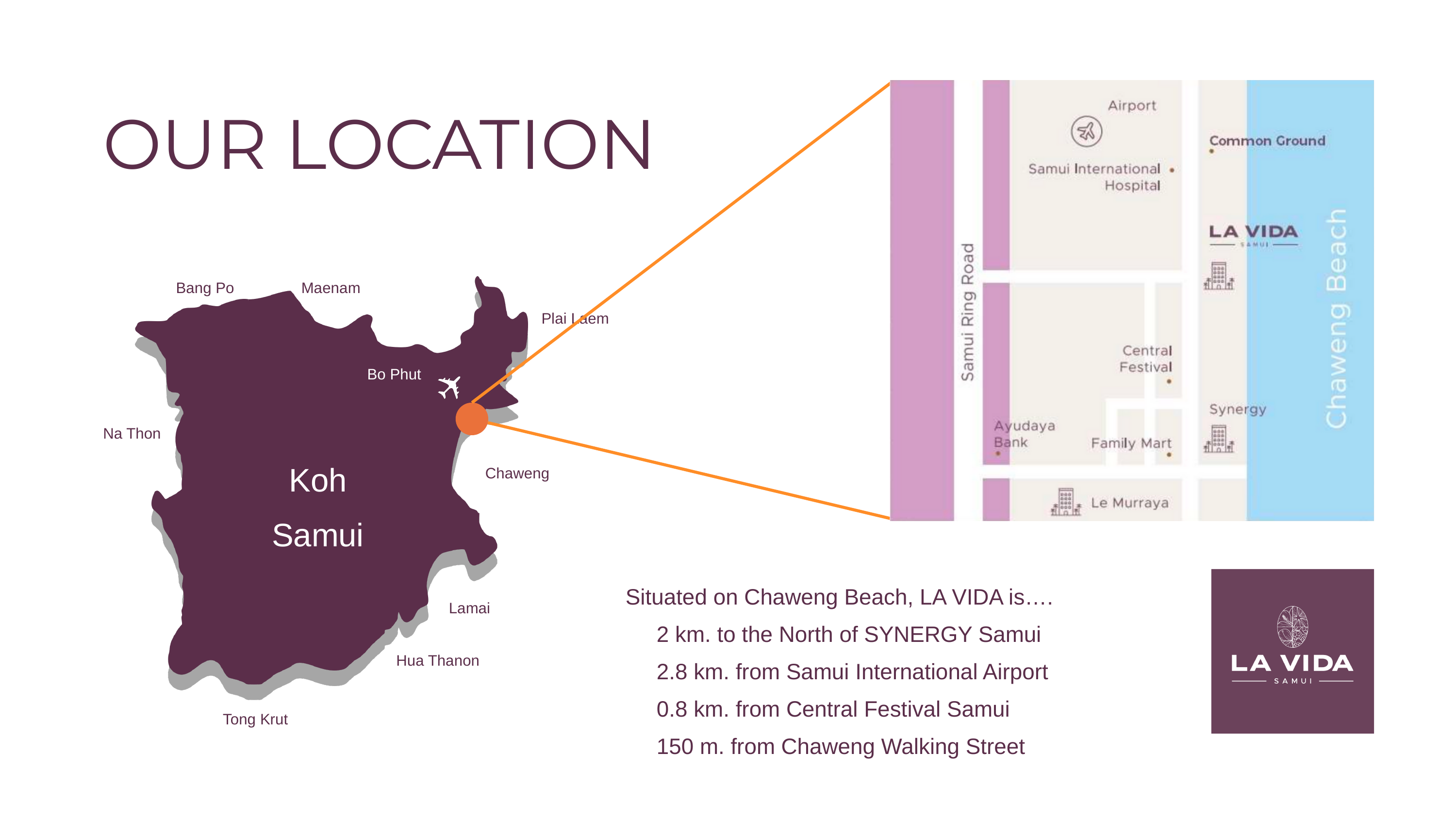

OUR LOCATION

Bang Po
Maenam

Plai Laem
Bo Phut

Na Thon
Koh Samui
Chaweng

Taling Ngam
Situated on Chaweng Beach, LA VIDA is….
     2 km. to the North of SYNERGY Samui
     2.8 km. from Samui International Airport
     0.8 km. from Central Festival Samui
     150 m. from Chaweng Walking Street
Lamai

Hua Thanon
Tong Krut